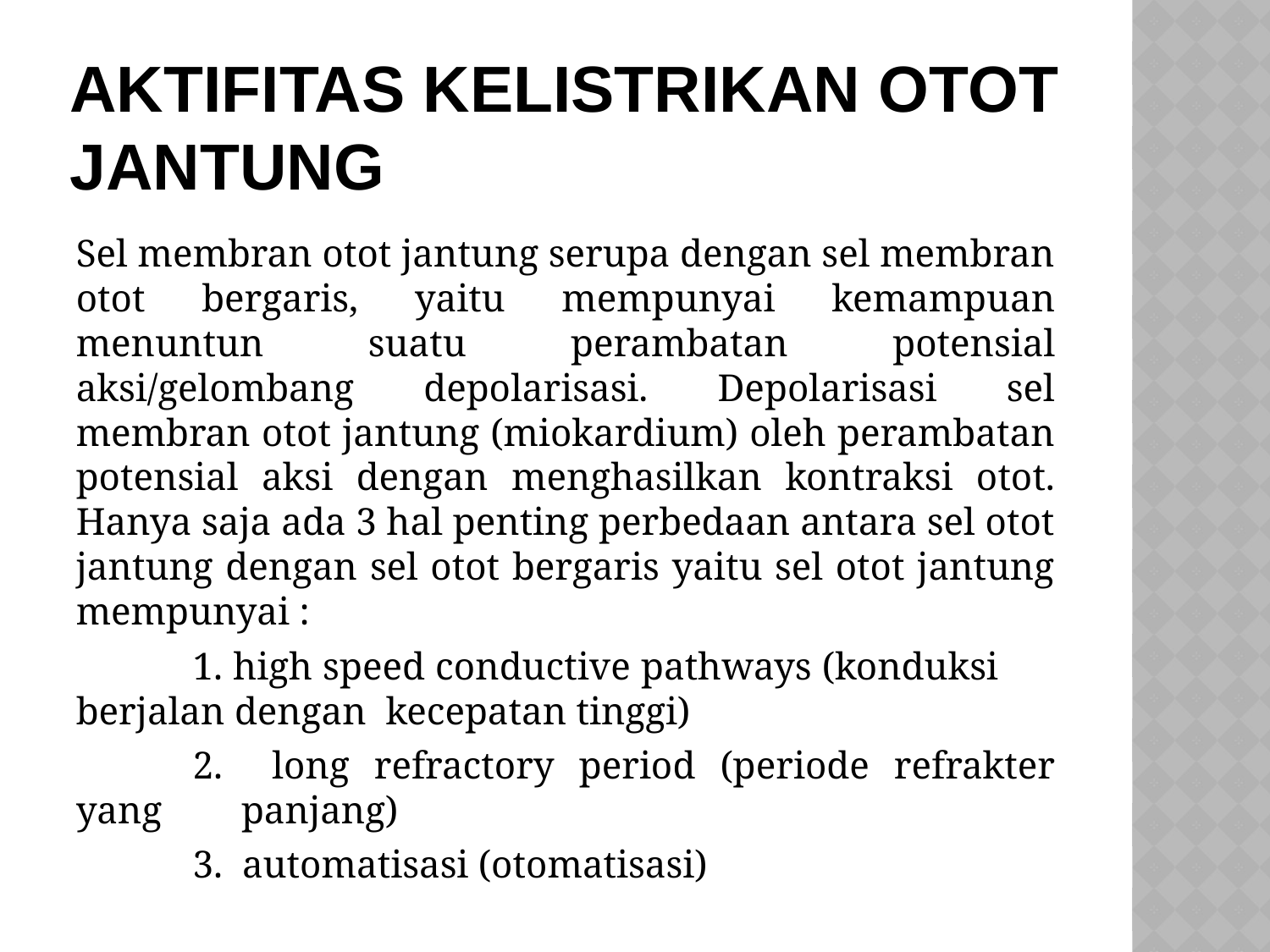

# Aktifitas Kelistrikan Otot Jantung
Sel membran otot jantung serupa dengan sel membran otot bergaris, yaitu mempunyai kemampuan menuntun suatu perambatan potensial aksi/gelombang depolarisasi. Depolarisasi sel membran otot jantung (miokardium) oleh perambatan potensial aksi dengan menghasilkan kontraksi otot. Hanya saja ada 3 hal penting perbedaan antara sel otot jantung dengan sel otot bergaris yaitu sel otot jantung mempunyai :
	1. high speed conductive pathways (konduksi 	     berjalan dengan  kecepatan tinggi)
	2.  long refractory period (periode refrakter yang 	     panjang)
	3.  automatisasi (otomatisasi)